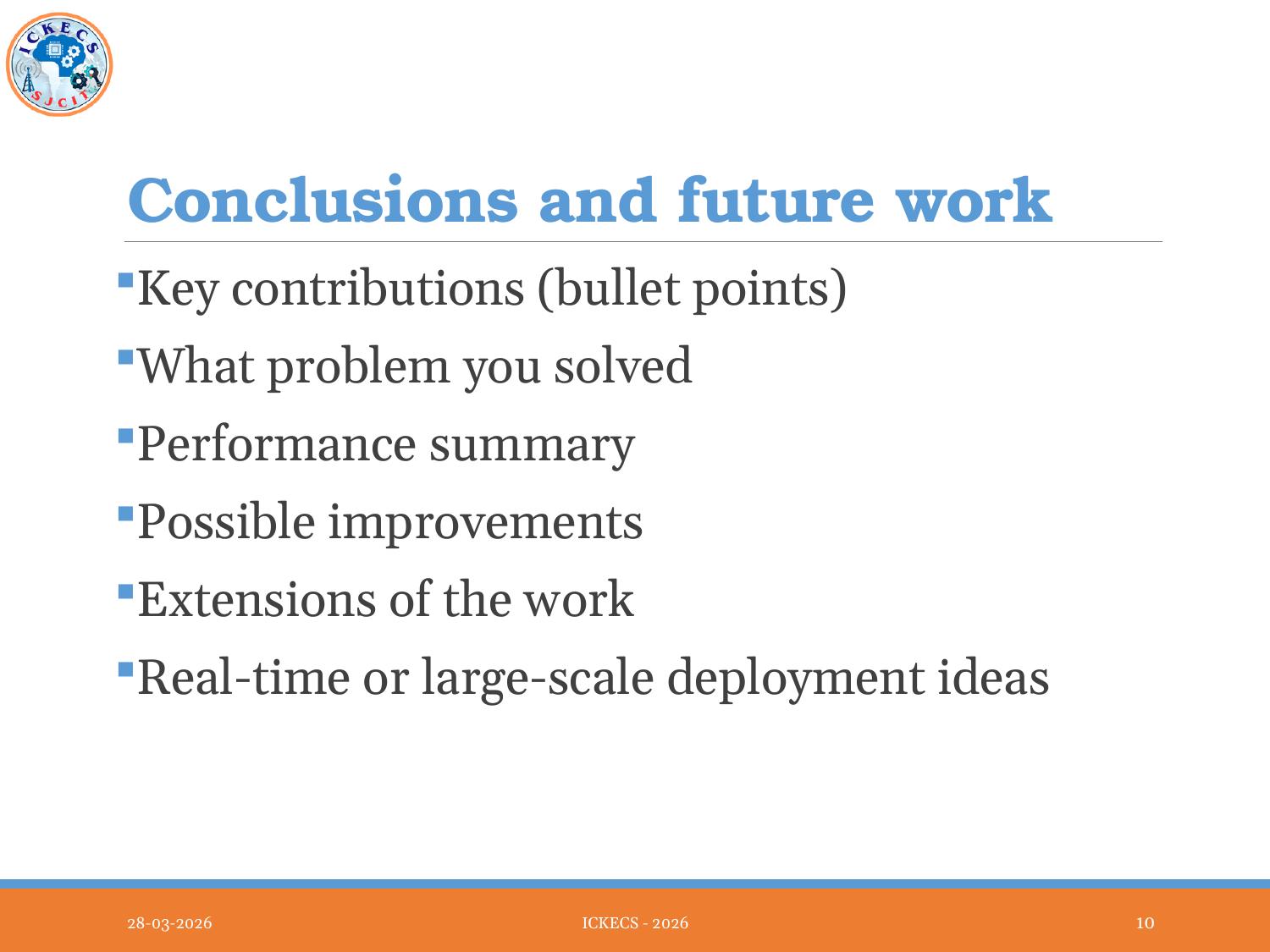

# Conclusions and future work
Key contributions (bullet points)
What problem you solved
Performance summary
Possible improvements
Extensions of the work
Real-time or large-scale deployment ideas

28-03-2026
ICKECS - 2026
10